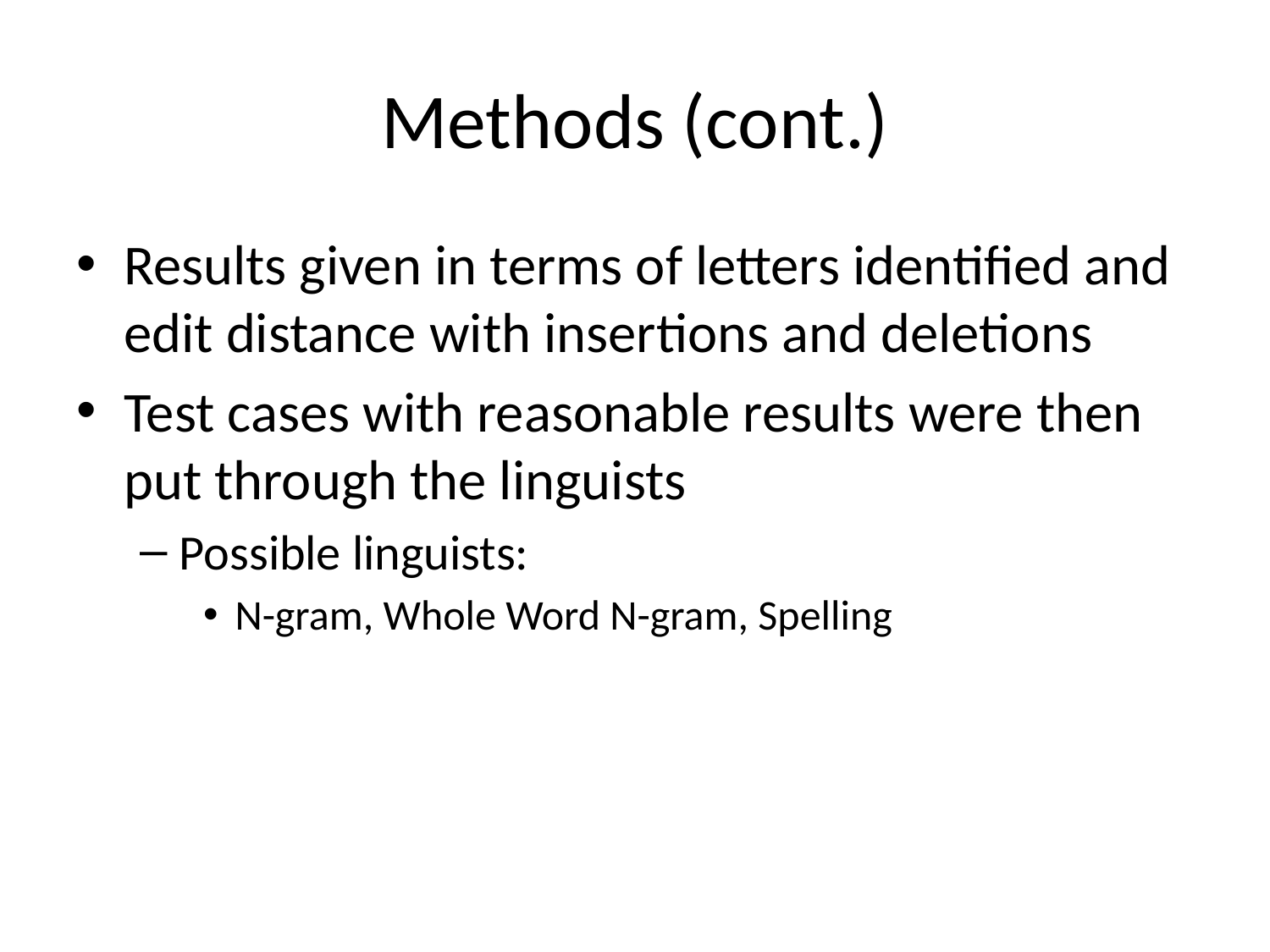

# Methods (cont.)
Results given in terms of letters identified and edit distance with insertions and deletions
Test cases with reasonable results were then put through the linguists
Possible linguists:
N-gram, Whole Word N-gram, Spelling